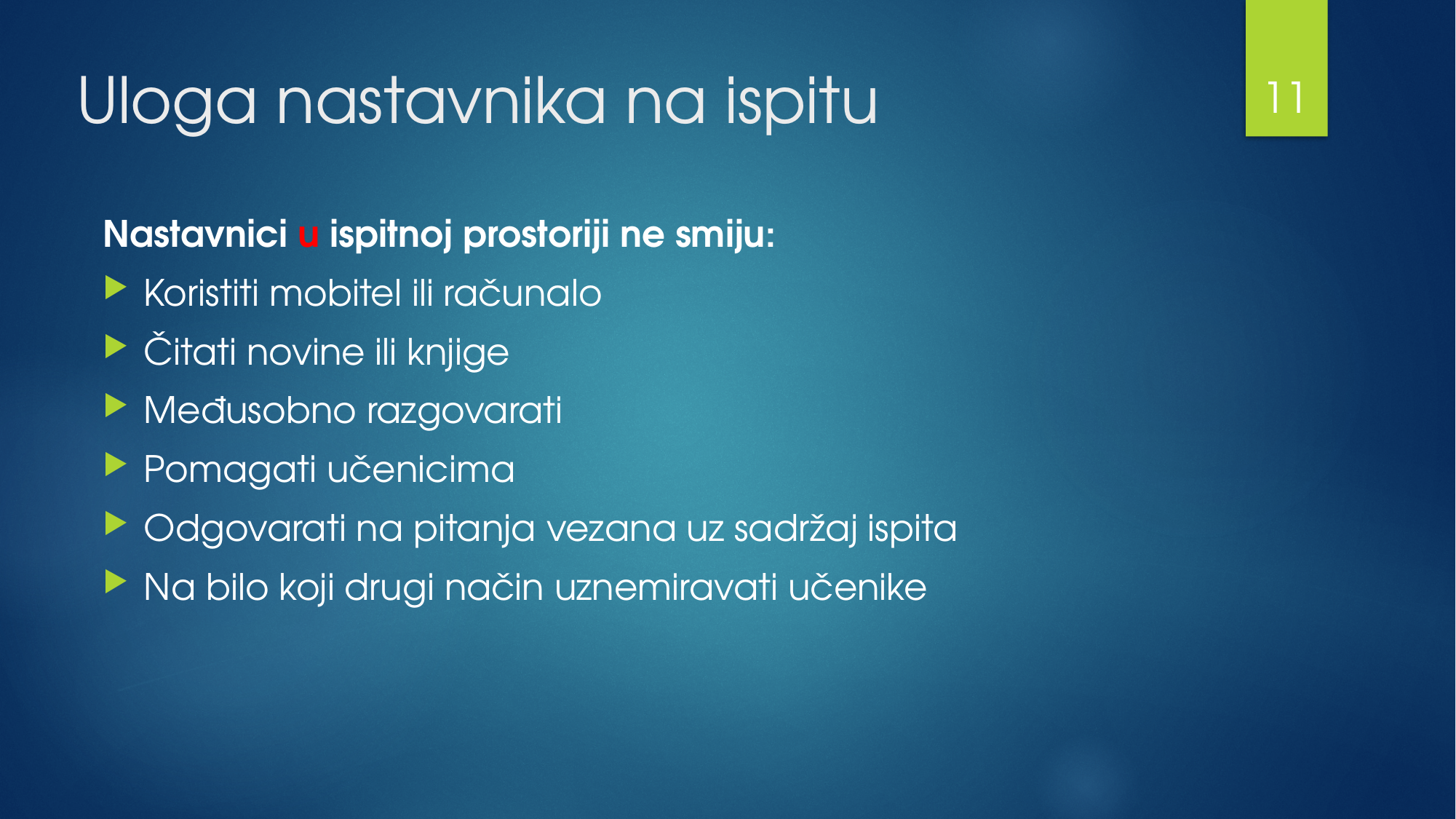

11
# Uloga nastavnika na ispitu
Nastavnici u ispitnoj prostoriji ne smiju:
Koristiti mobitel ili računalo
Čitati novine ili knjige
Međusobno razgovarati
Pomagati učenicima
Odgovarati na pitanja vezana uz sadržaj ispita
Na bilo koji drugi način uznemiravati učenike